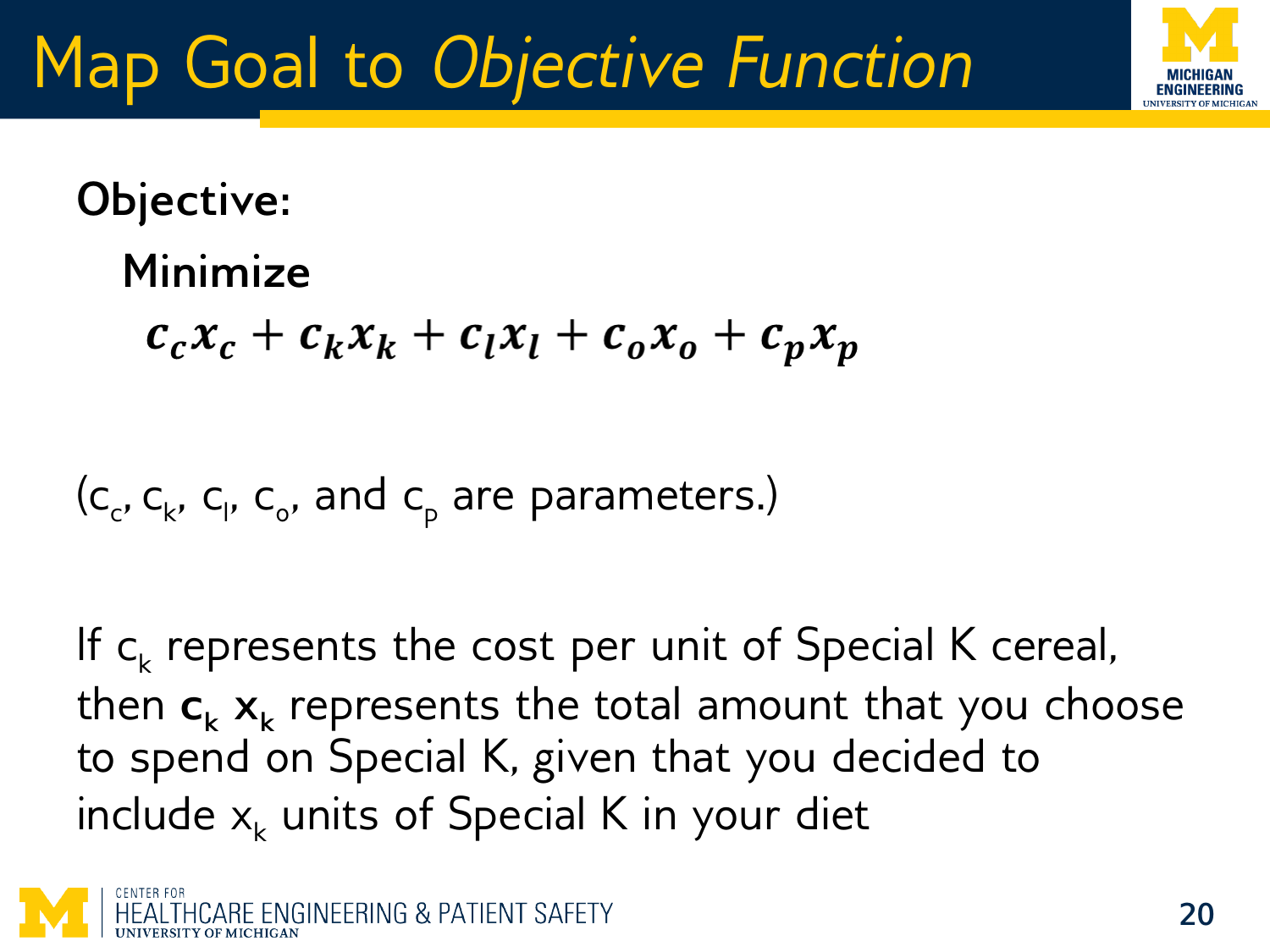

# Map Goal to Objective Function
Objective:
	Minimize

(cc, ck, cl, co, and cp are parameters.)

If ck represents the cost per unit of Special K cereal, then ck xk represents the total amount that you choose to spend on Special K, given that you decided to include xk units of Special K in your diet

20